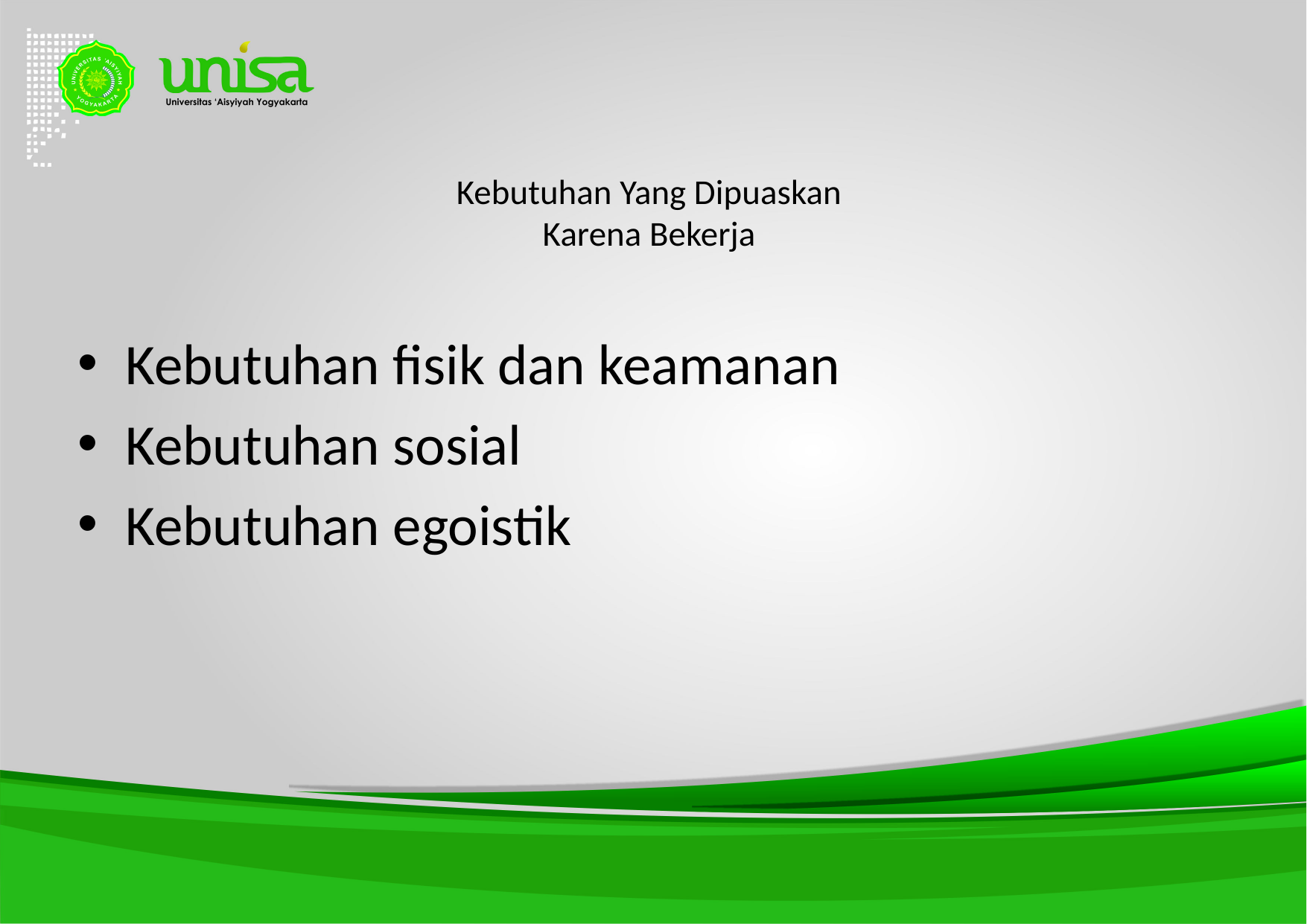

# Kebutuhan Yang Dipuaskan Karena Bekerja
Kebutuhan fisik dan keamanan
Kebutuhan sosial
Kebutuhan egoistik